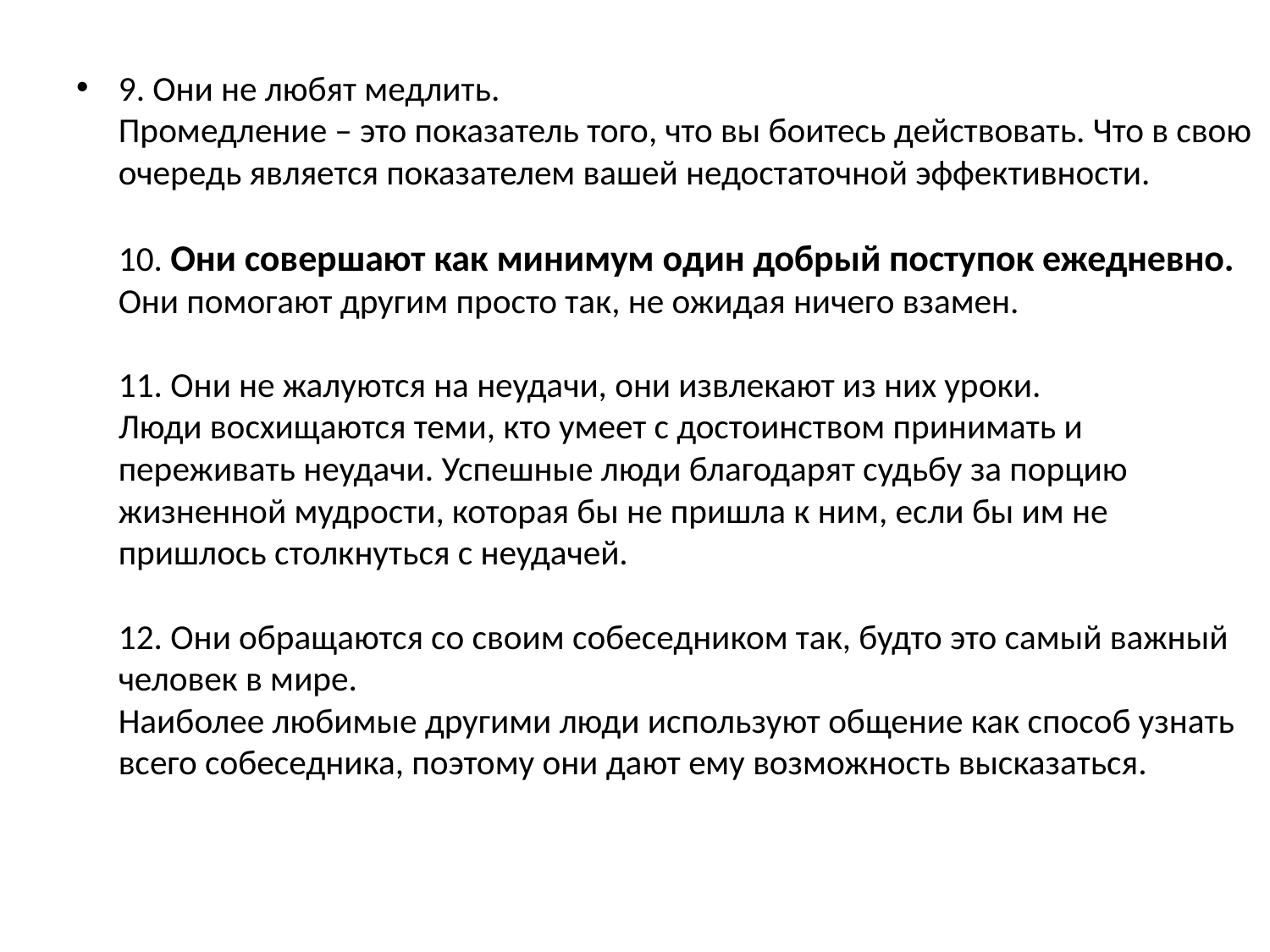

9. Они не любят медлить.
Промедление – это показатель того, что вы боитесь действовать. Что в свою очередь является показателем вашей недостаточной эффективности.
10. Они совершают как минимум один добрый поступок ежедневно.
Они помогают другим просто так, не ожидая ничего взамен.
11. Они не жалуются на неудачи, они извлекают из них уроки.
Люди восхищаются теми, кто умеет с достоинством принимать и переживать неудачи. Успешные люди благодарят судьбу за порцию жизненной мудрости, которая бы не пришла к ним, если бы им не пришлось столкнуться с неудачей.
12. Они обращаются со своим собеседником так, будто это самый важный человек в мире.
Наиболее любимые другими люди используют общение как способ узнать всего собеседника, поэтому они дают ему возможность высказаться.